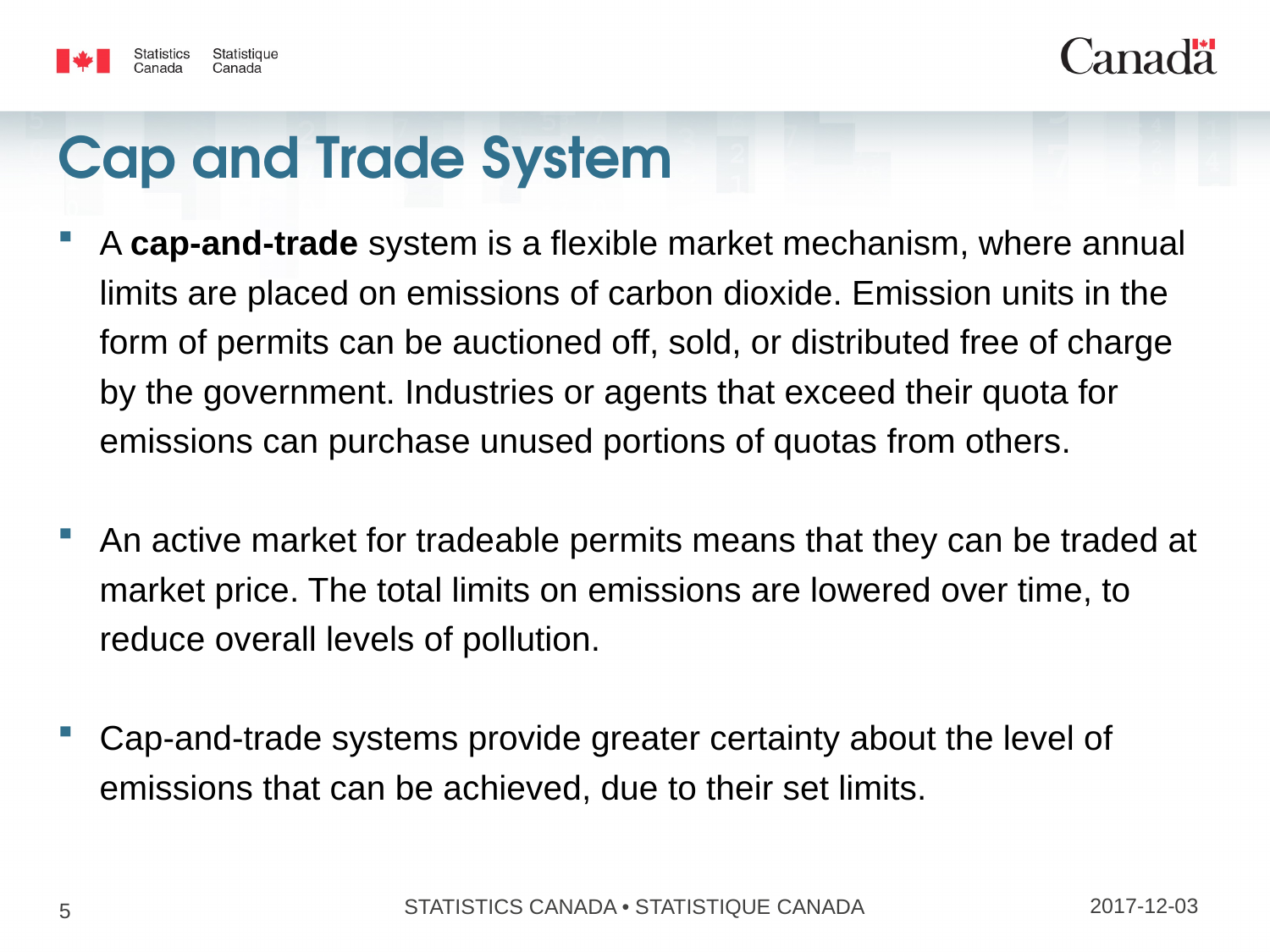

# Cap and Trade System
A cap-and-trade system is a flexible market mechanism, where annual limits are placed on emissions of carbon dioxide. Emission units in the form of permits can be auctioned off, sold, or distributed free of charge by the government. Industries or agents that exceed their quota for emissions can purchase unused portions of quotas from others.

An active market for tradeable permits means that they can be traded at market price. The total limits on emissions are lowered over time, to reduce overall levels of pollution.

Cap-and-trade systems provide greater certainty about the level of emissions that can be achieved, due to their set limits.
2017-12-03
STATISTICS CANADA • STATISTIQUE CANADA
5